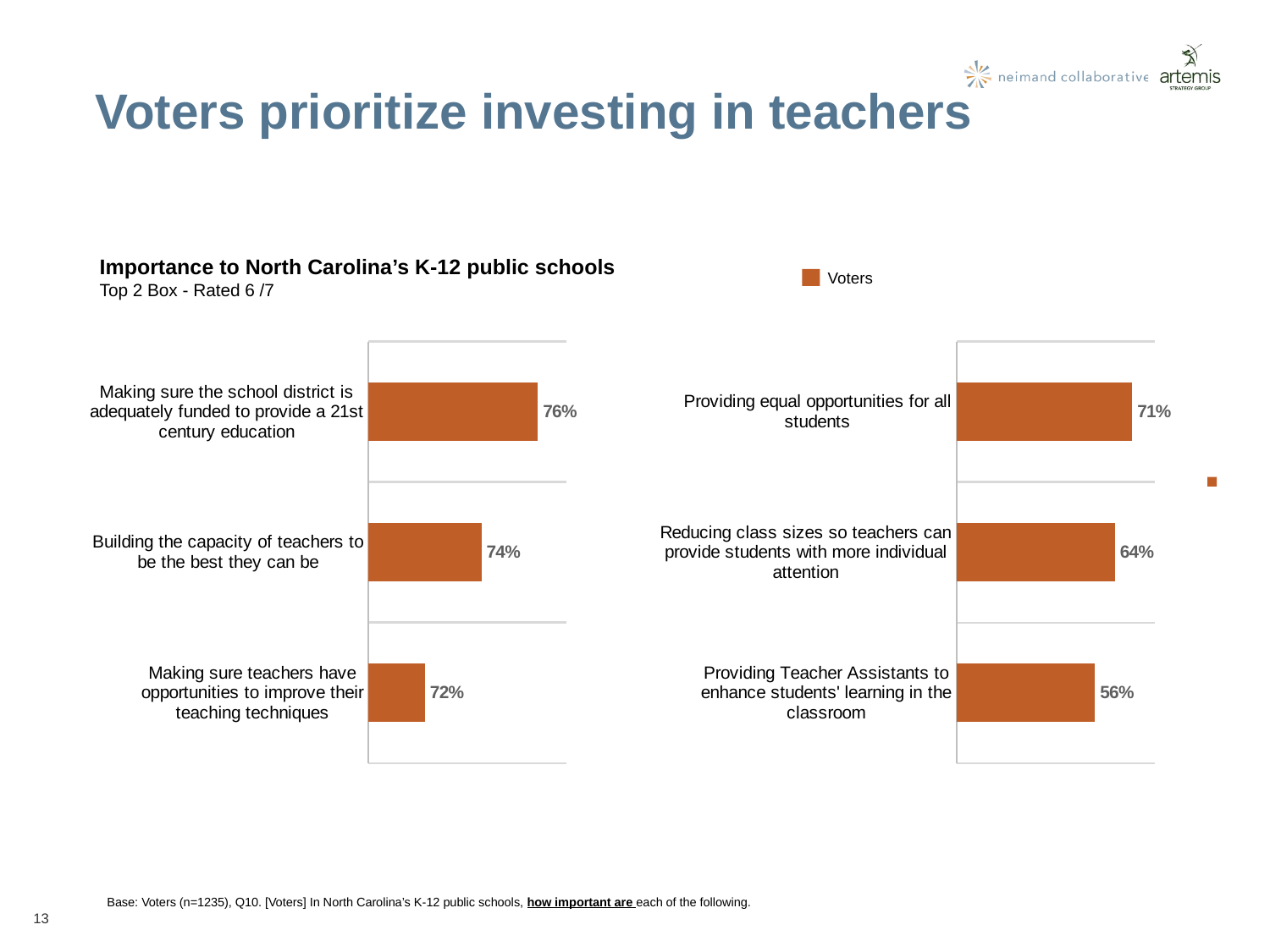

Voters prioritize investing in teachers
Importance to North Carolina’s K-12 public schools
Top 2 Box - Rated 6 /7
Voters

### Chart

| Category | Voters |
|---|---|
| Making sure the school district is adequately funded to provide a 21st century education | 0.76 |
| Building the capacity of teachers to be the best they can be | 0.74 |
| Making sure teachers have opportunities to improve their teaching techniques | 0.72 |

[unsupported chart]

Base: Voters (n=1235), Q10. [Voters] In North Carolina’s K-12 public schools, how important are each of the following.